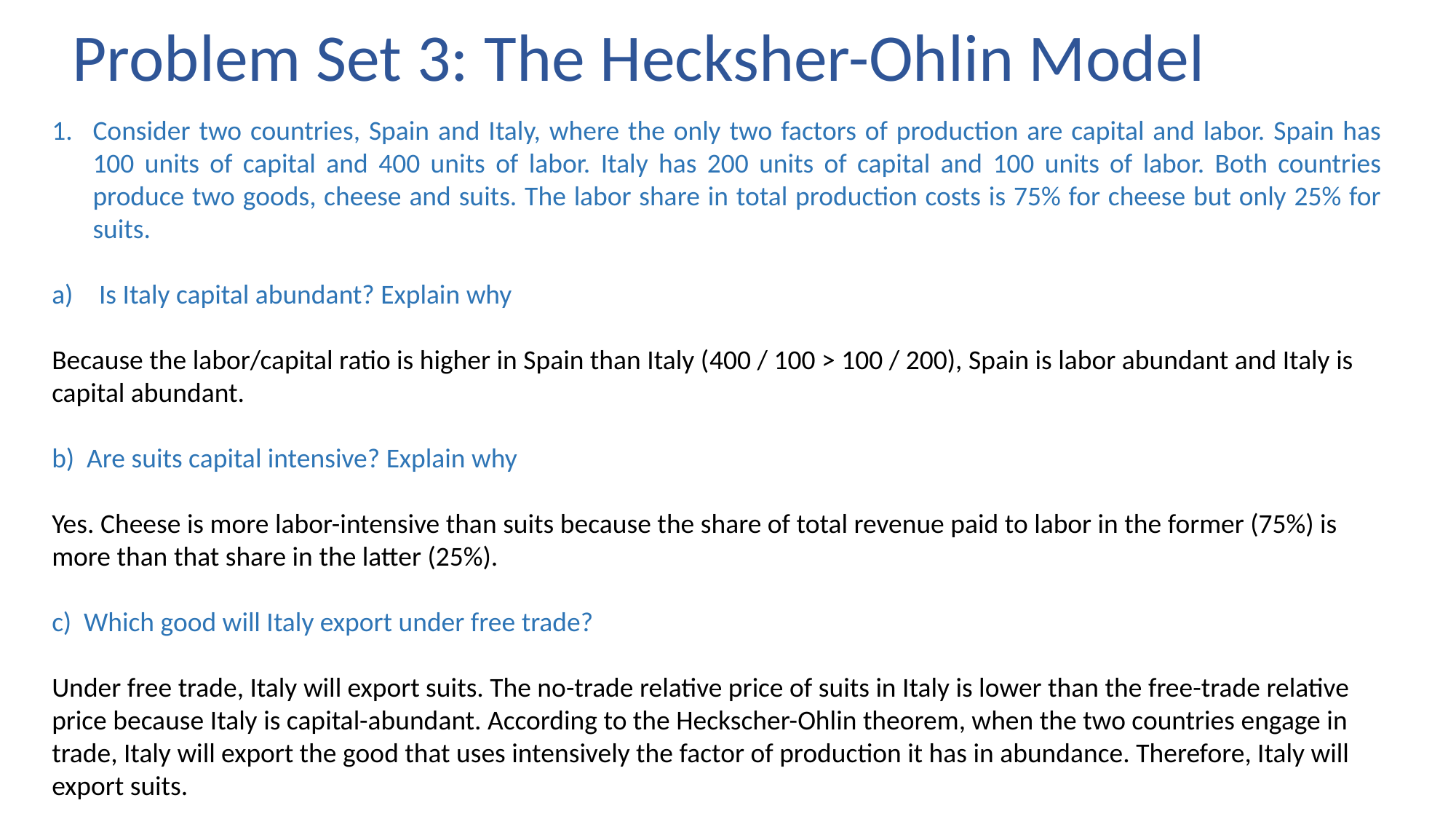

# Problem Set 3: The Hecksher-Ohlin Model
Consider two countries, Spain and Italy, where the only two factors of production are capital and labor. Spain has 100 units of capital and 400 units of labor. Italy has 200 units of capital and 100 units of labor. Both countries produce two goods, cheese and suits. The labor share in total production costs is 75% for cheese but only 25% for suits.

 Is Italy capital abundant? Explain why

Because the labor/capital ratio is higher in Spain than Italy (400 / 100 > 100 / 200), Spain is labor abundant and Italy is capital abundant.

b)  Are suits capital intensive? Explain why

Yes. Cheese is more labor-intensive than suits because the share of total revenue paid to labor in the former (75%) is more than that share in the latter (25%).

c)  Which good will Italy export under free trade?

Under free trade, Italy will export suits. The no-trade relative price of suits in Italy is lower than the free-trade relative price because Italy is capital-abundant. According to the Heckscher-Ohlin theorem, when the two countries engage in trade, Italy will export the good that uses intensively the factor of production it has in abundance. Therefore, Italy will export suits.